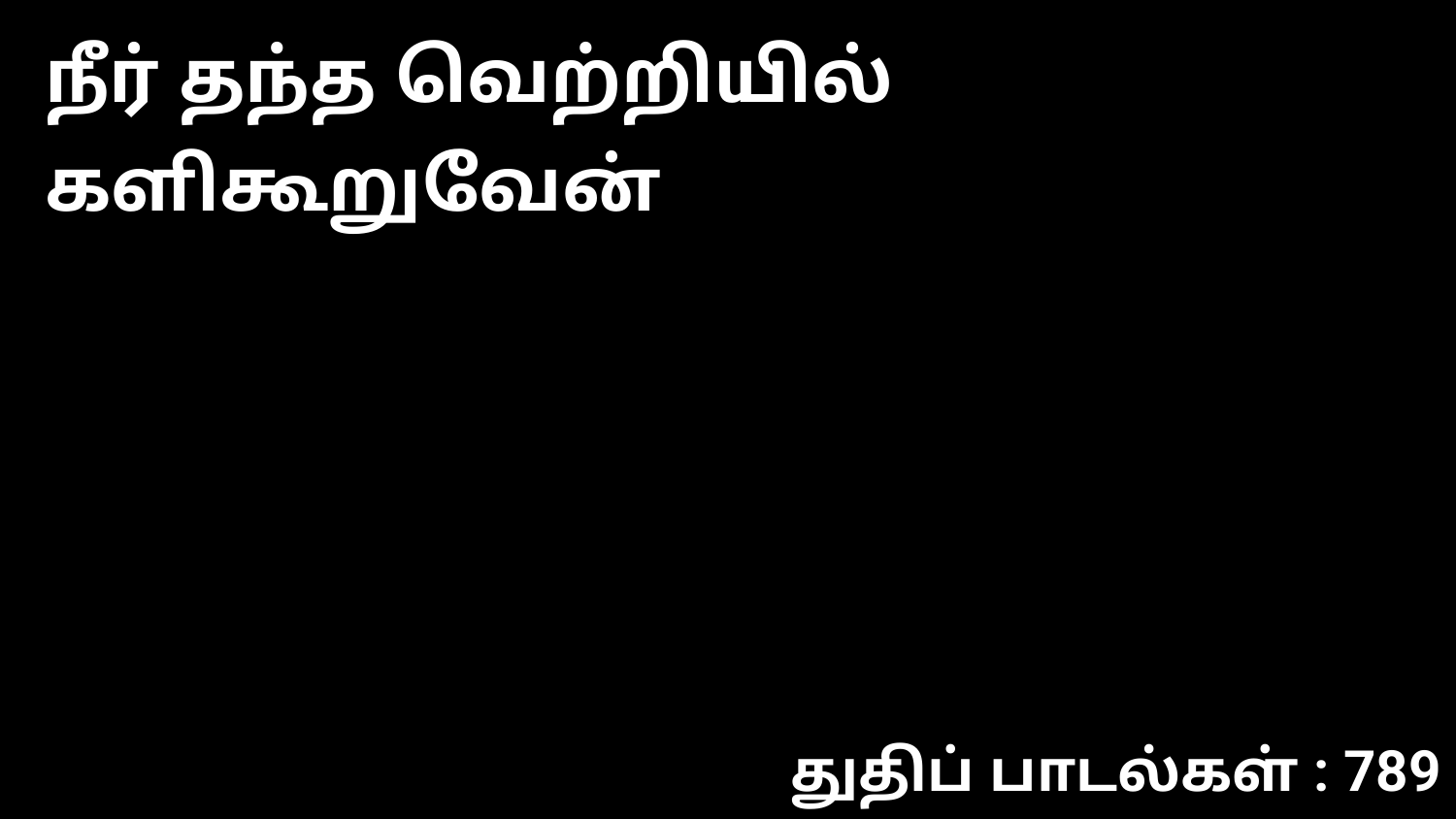

நீர் தந்த வெற்றியில் களிகூறுவேன்
துதிப் பாடல்கள் : 789